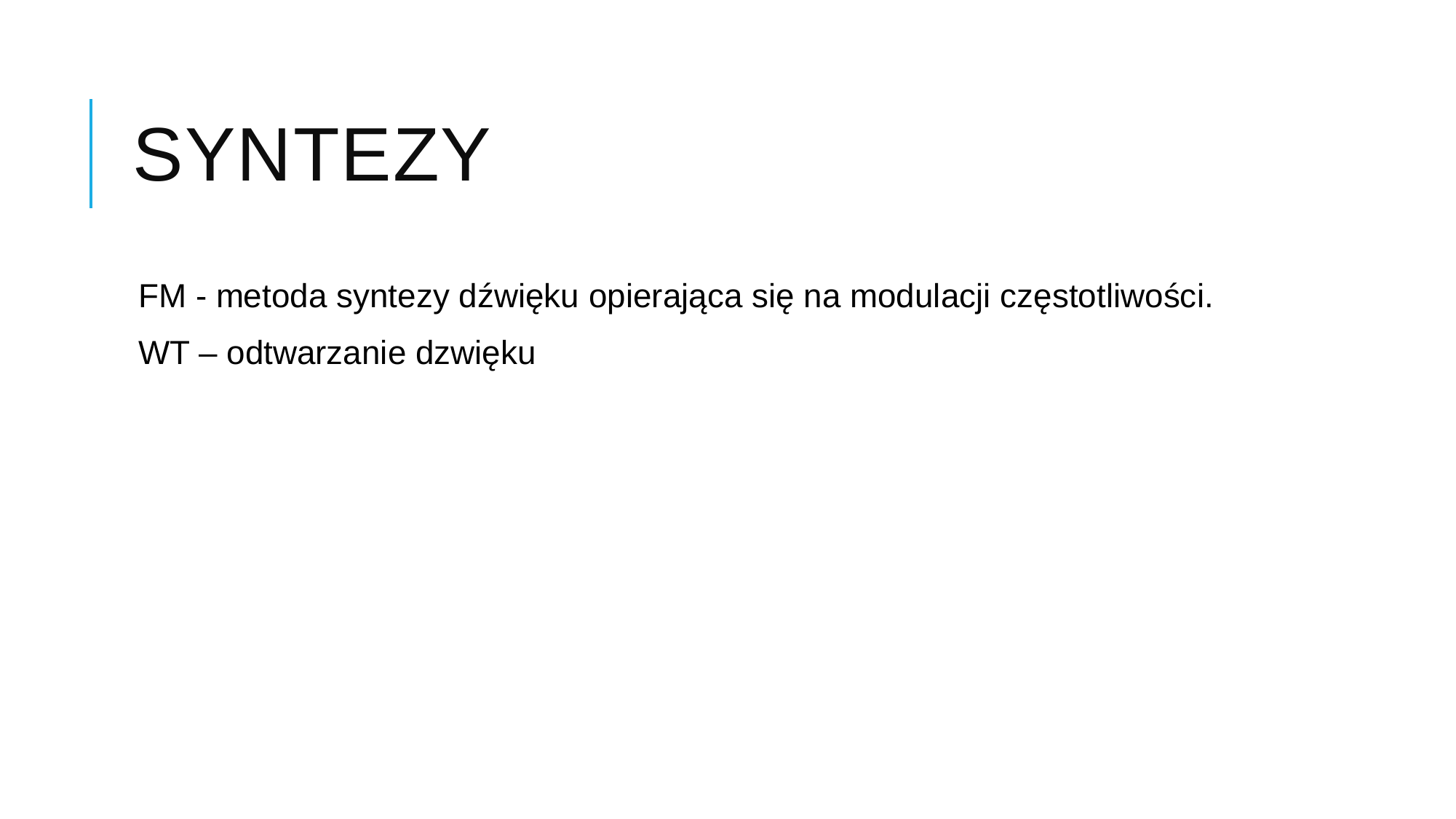

# Syntezy
FM - metoda syntezy dźwięku opierająca się na modulacji częstotliwości.
WT – odtwarzanie dzwięku